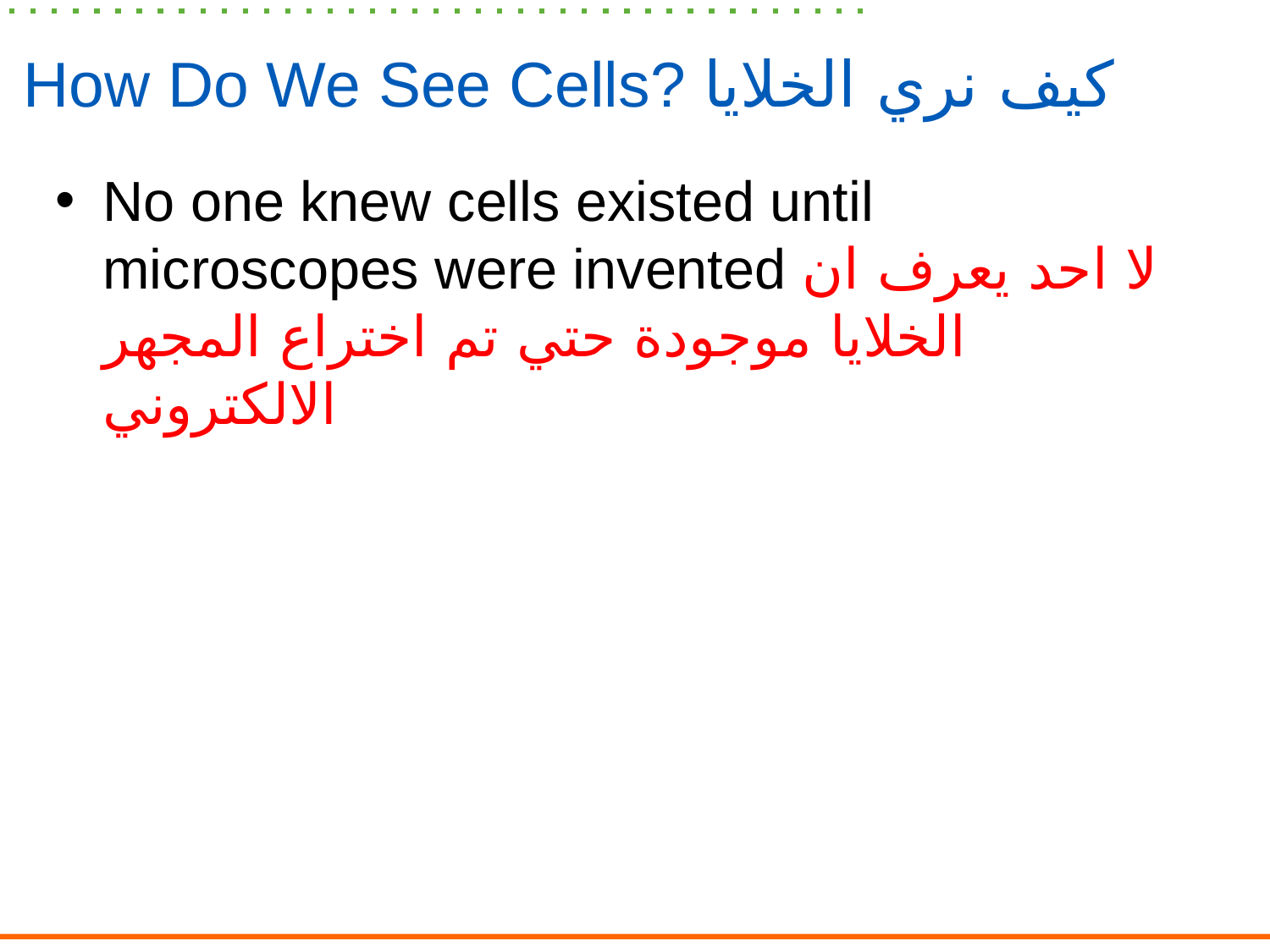

# How Do We See Cells? كيف نري الخلايا
No one knew cells existed until microscopes were invented لا احد يعرف ان الخلايا موجودة حتي تم اختراع المجهر الالكتروني